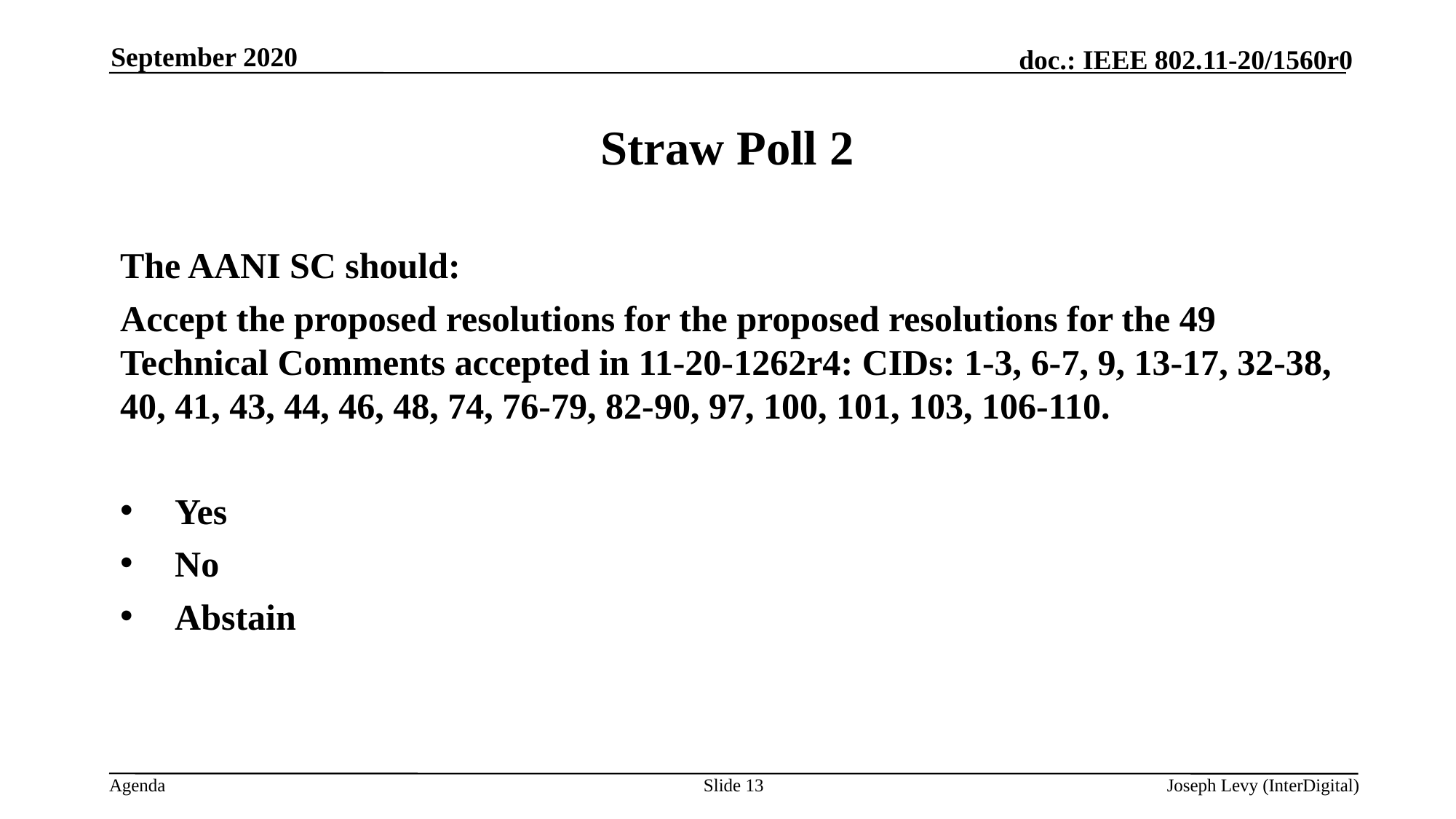

September 2020
# Straw Poll 2
The AANI SC should:
Accept the proposed resolutions for the proposed resolutions for the 49 Technical Comments accepted in 11-20-1262r4: CIDs: 1-3, 6-7, 9, 13-17, 32-38, 40, 41, 43, 44, 46, 48, 74, 76-79, 82-90, 97, 100, 101, 103, 106-110.

Yes
No
Abstain
Slide 13
Joseph Levy (InterDigital)